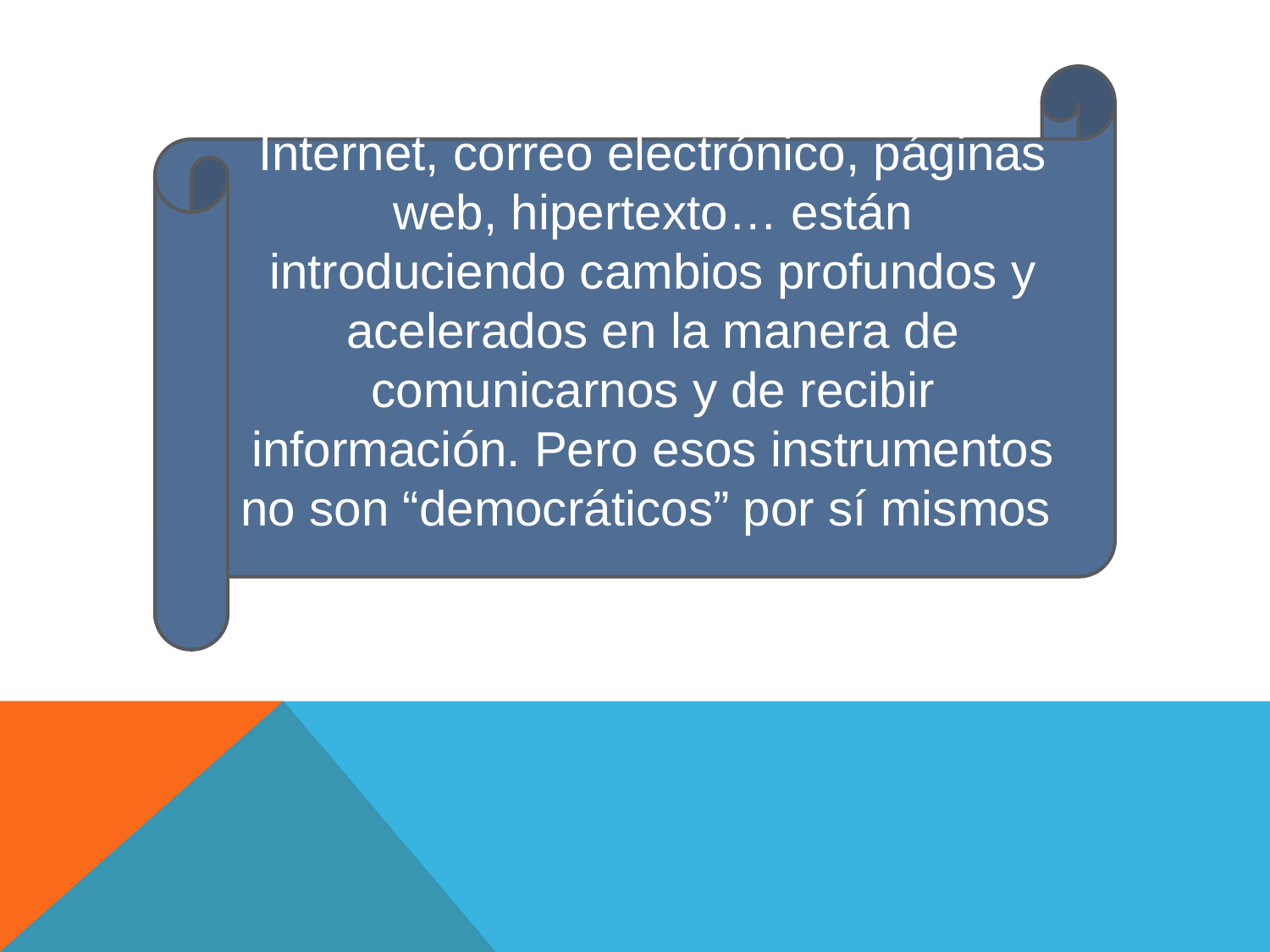

#
Internet, correo electrónico, páginas web, hipertexto… están introduciendo cambios profundos y acelerados en la manera de comunicarnos y de recibir información. Pero esos instrumentos no son “democráticos” por sí mismos